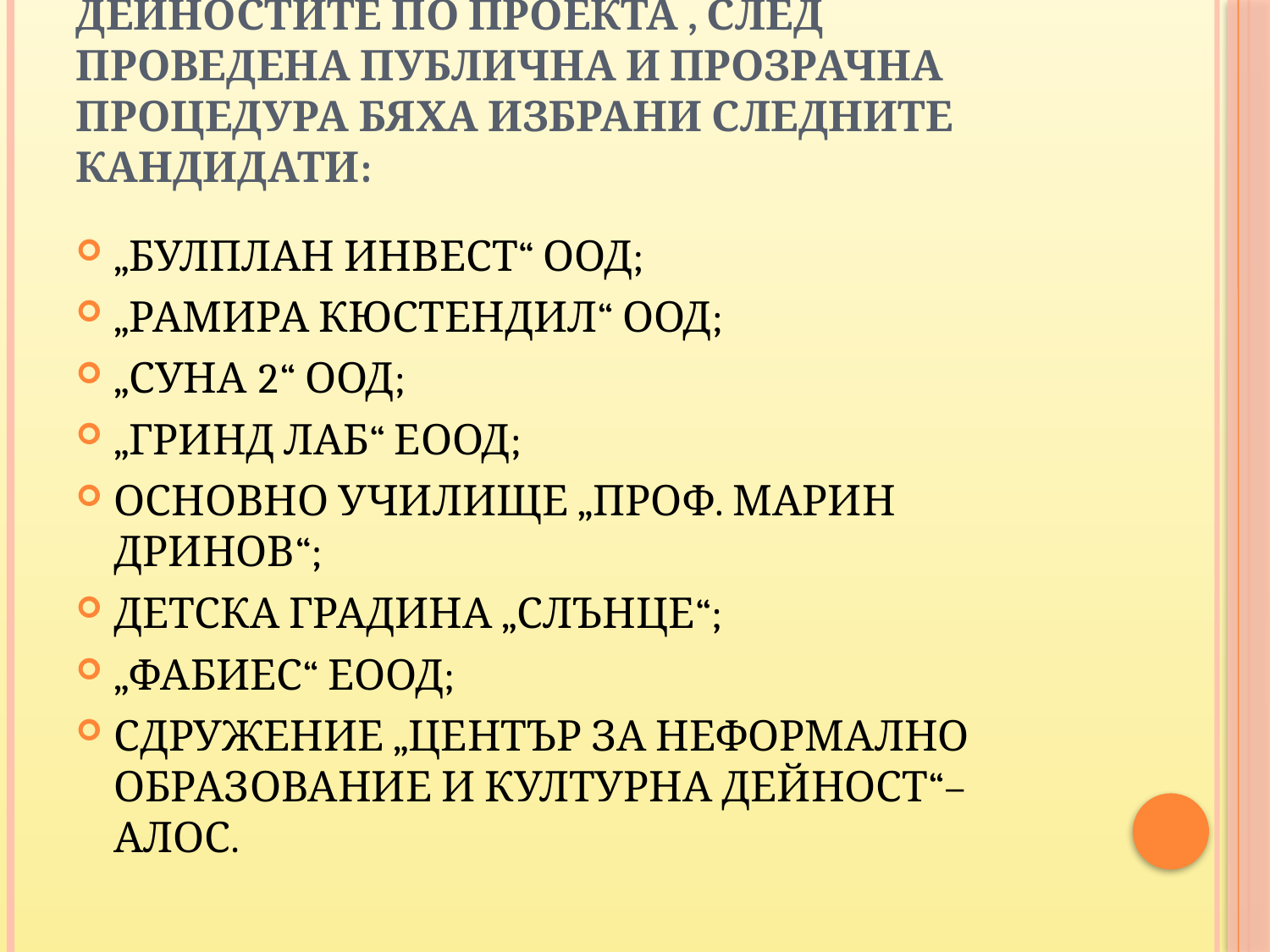

# За партньори за изпълнение на дейностите по проекта , след проведена публична и прозрачна процедура бяха избрани следните кандидати:
„БУЛПЛАН ИНВЕСТ“ ООД;
„РАМИРА КЮСТЕНДИЛ“ ООД;
„СУНА 2“ ООД;
„ГРИНД ЛАБ“ ЕООД;
ОСНОВНО УЧИЛИЩЕ „ПРОФ. МАРИН ДРИНОВ“;
ДЕТСКА ГРАДИНА „СЛЪНЦЕ“;
„ФАБИЕС“ ЕООД;
СДРУЖЕНИЕ „ЦЕНТЪР ЗА НЕФОРМАЛНО ОБРАЗОВАНИЕ И КУЛТУРНА ДЕЙНОСТ“–  АЛОС.